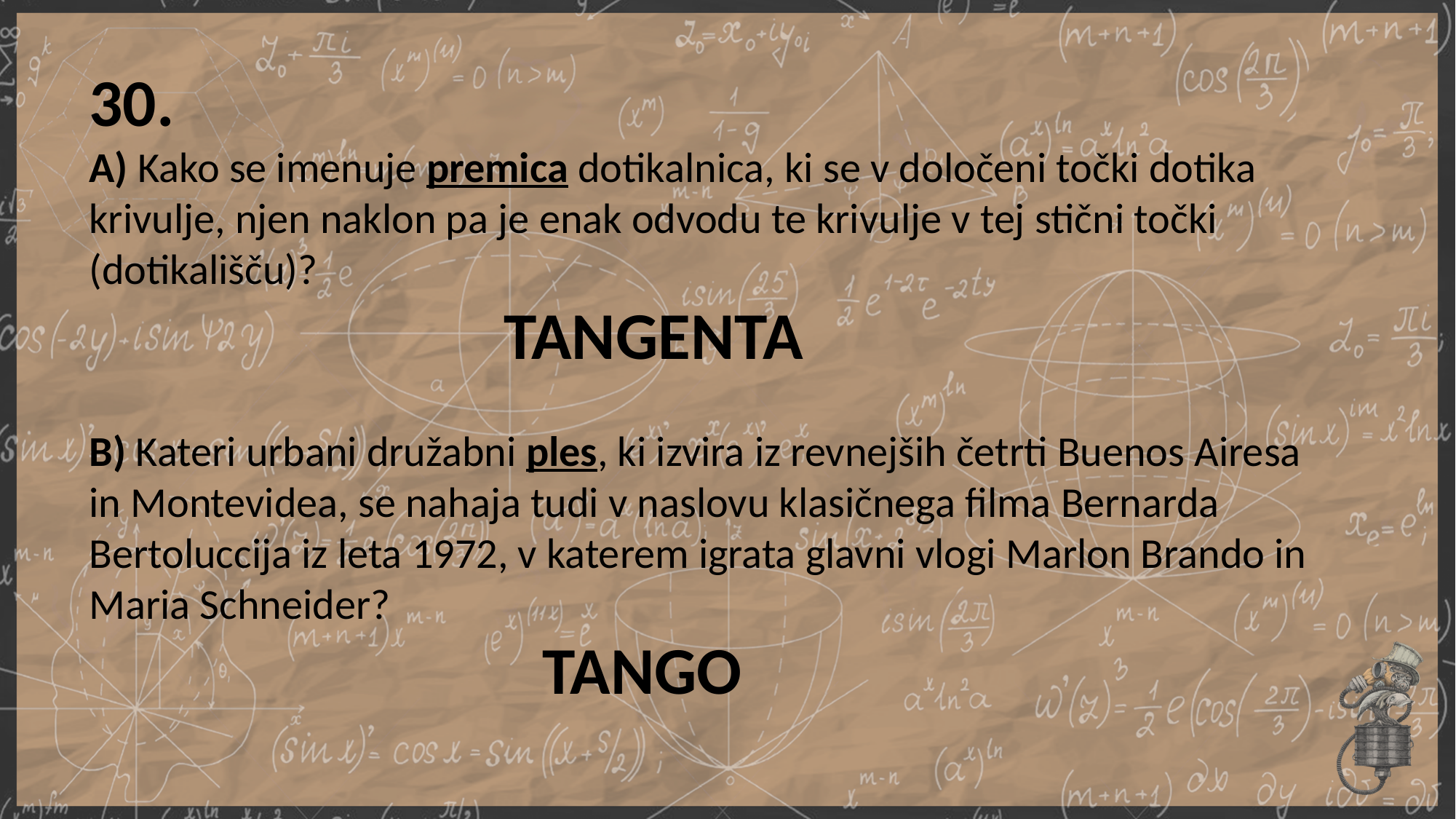

30.
A) Kako se imenuje premica dotikalnica, ki se v določeni točki dotika krivulje, njen naklon pa je enak odvodu te krivulje v tej stični točki (dotikališču)?
                                           TANGENTA
B) Kateri urbani družabni ples, ki izvira iz revnejših četrti Buenos Airesa in Montevidea, se nahaja tudi v naslovu klasičnega filma Bernarda Bertoluccija iz leta 1972, v katerem igrata glavni vlogi Marlon Brando in Maria Schneider?
                                               TANGO